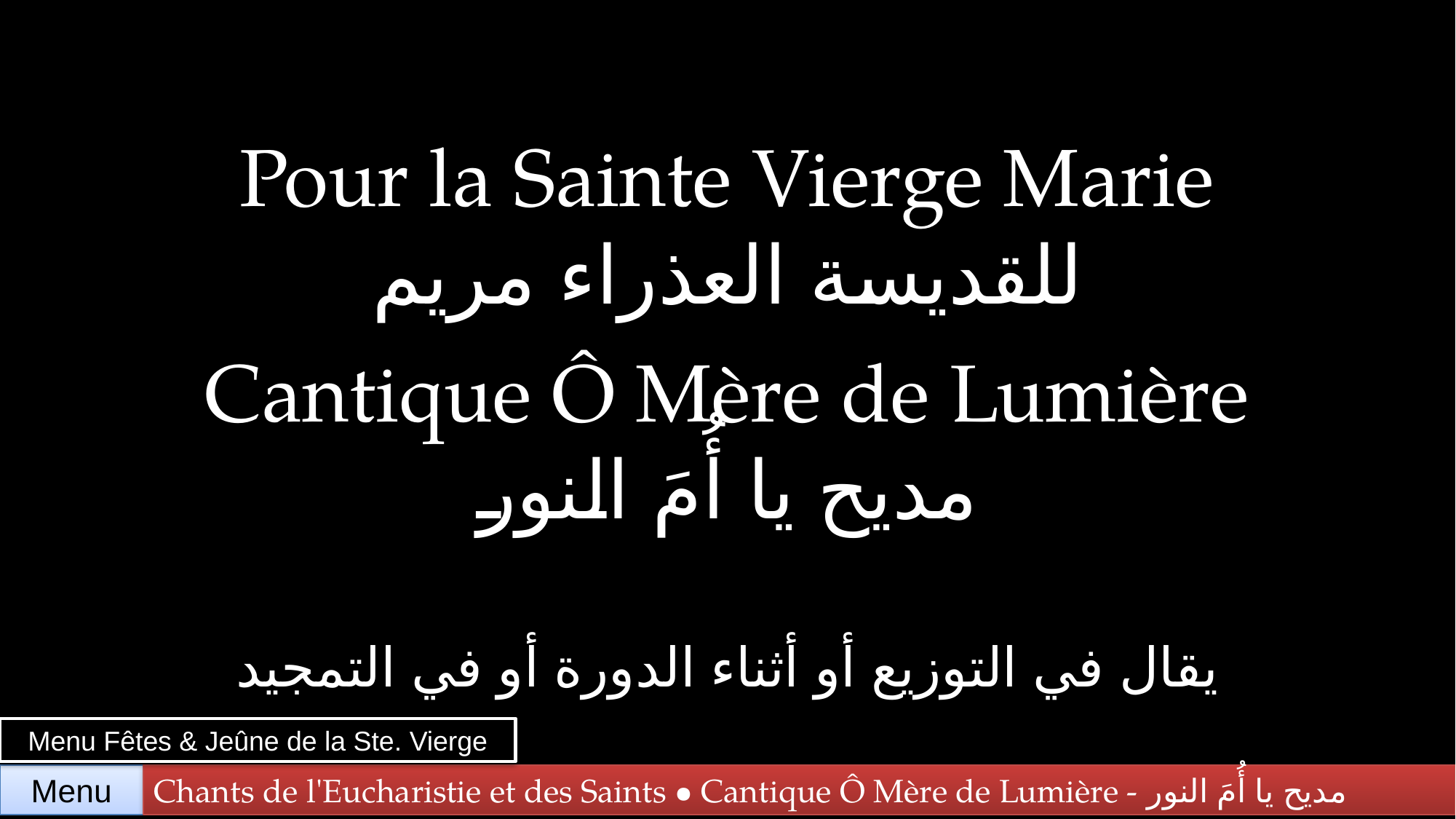

Pour la Sainte Vierge Marie
للقديسة العذراء مريم
Cantique Ô Mère de Lumière
مديح يا أُمَ النور

يقال في التوزيع أو أثناء الدورة أو في التمجيد
Menu Fêtes & Jeûne de la Ste. Vierge
Chants de l'Eucharistie et des Saints • Cantique Ô Mère de Lumière - مديح يا أُمَ النور
Menu